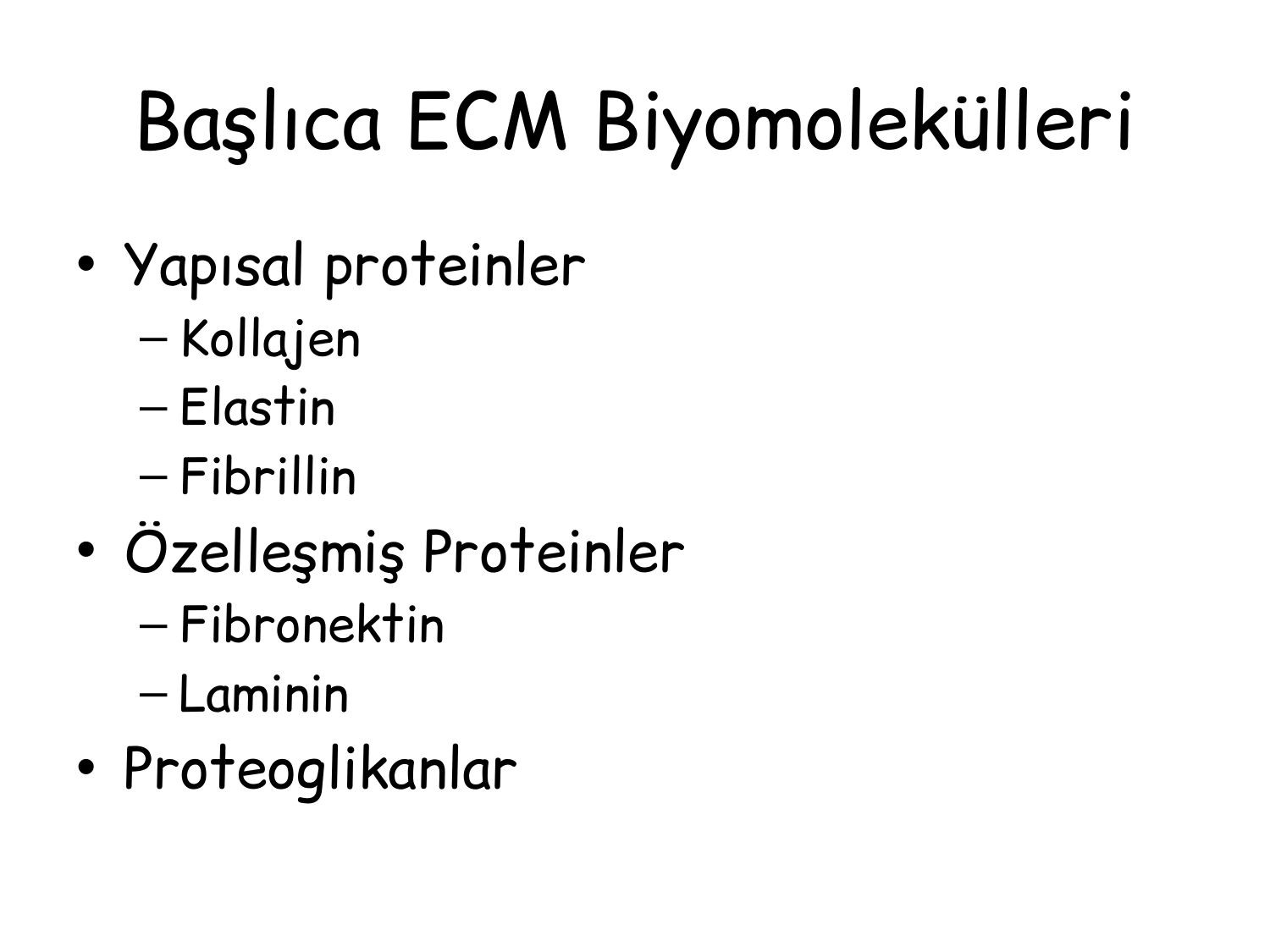

# Başlıca ECM Biyomolekülleri
Yapısal proteinler
Kollajen
Elastin
Fibrillin
Özelleşmiş Proteinler
Fibronektin
Laminin
Proteoglikanlar